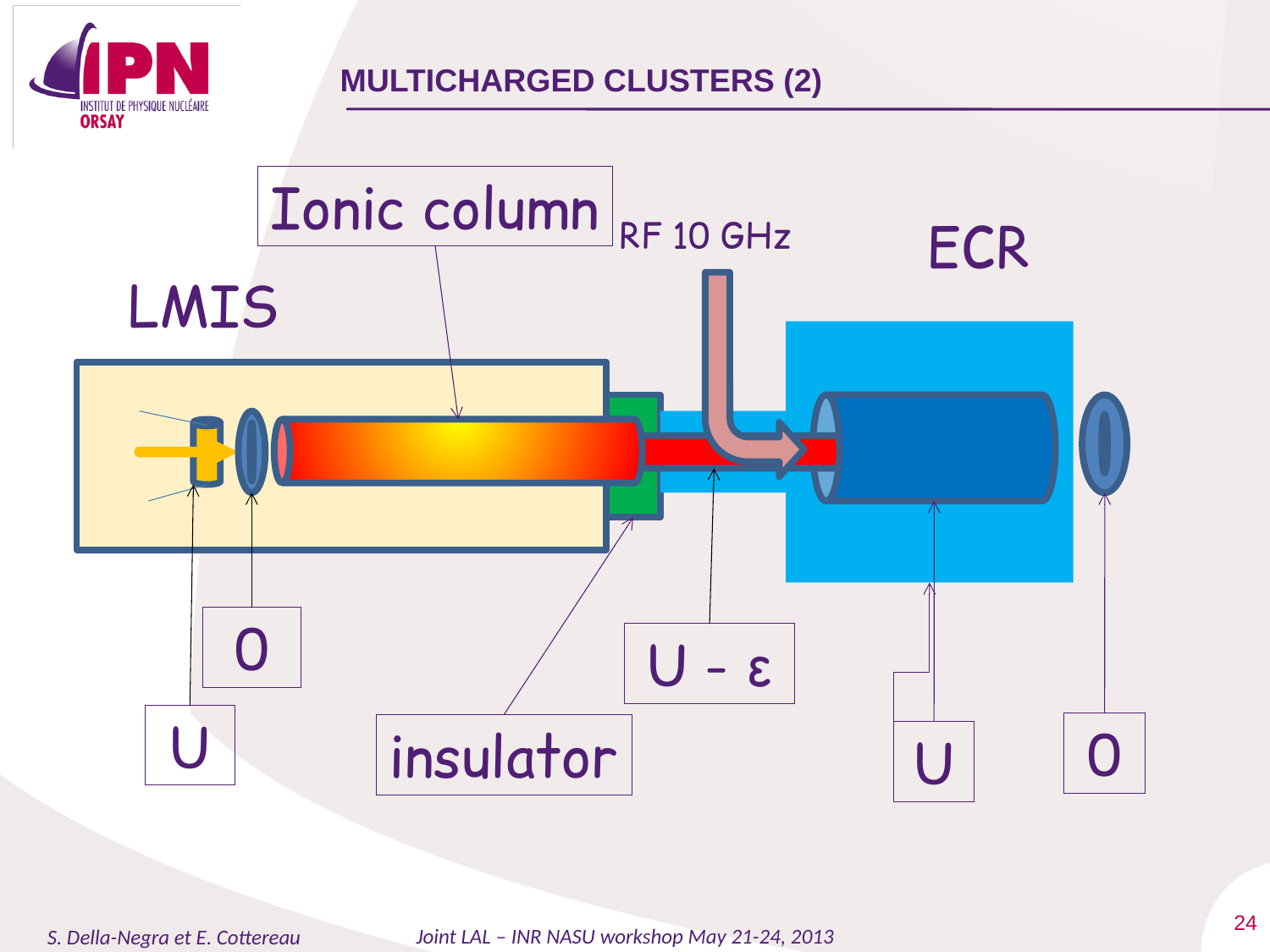

# Multicharged clusters (2)
Ionic column
ECR
RF 10 GHz
LMIS

0

0
U
U
U - ε
insulator